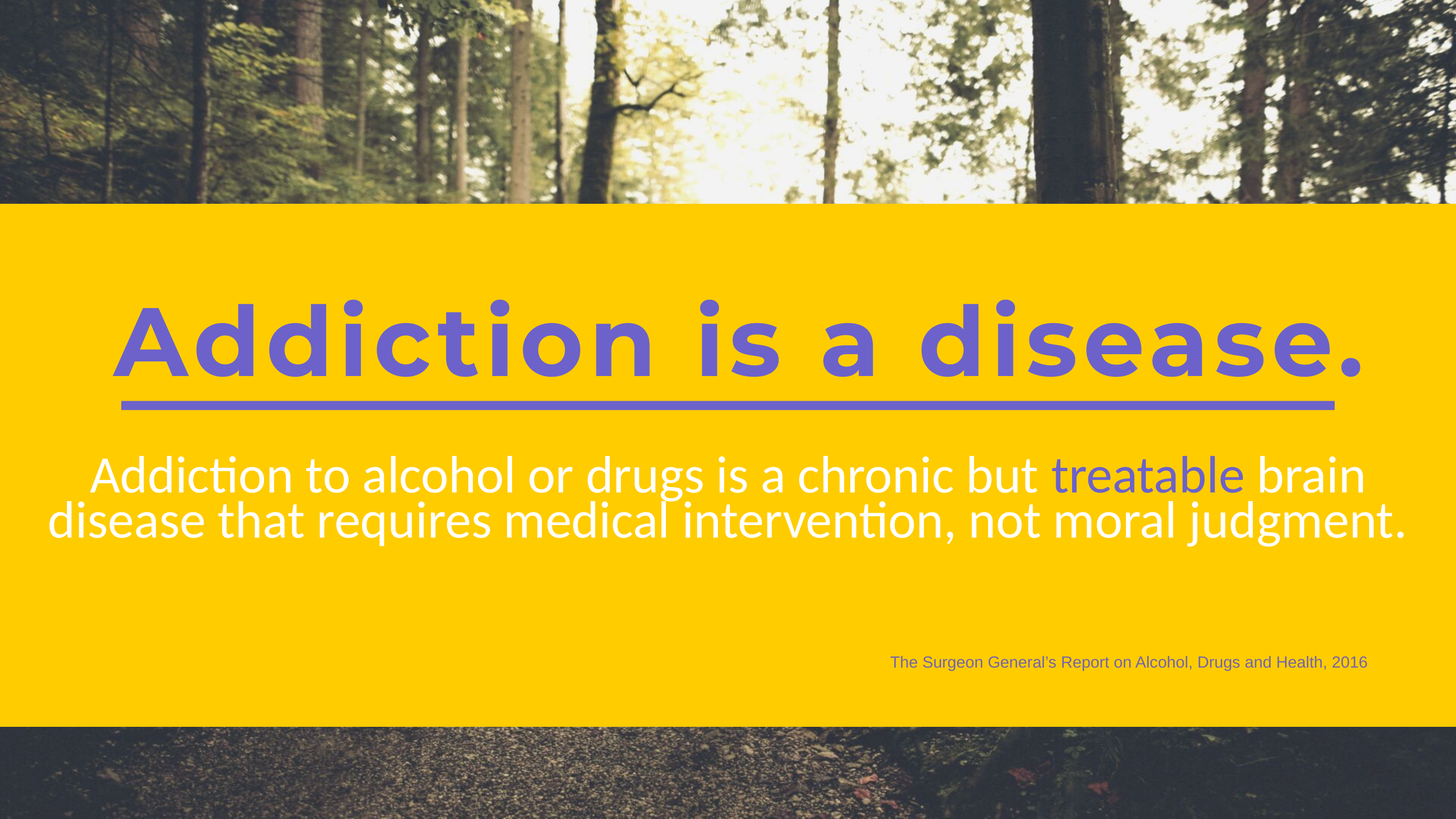

Addiction is a disease.

Addiction to alcohol or drugs is a chronic but treatable brain disease that requires medical intervention, not moral judgment.
The Surgeon General’s Report on Alcohol, Drugs and Health, 2016